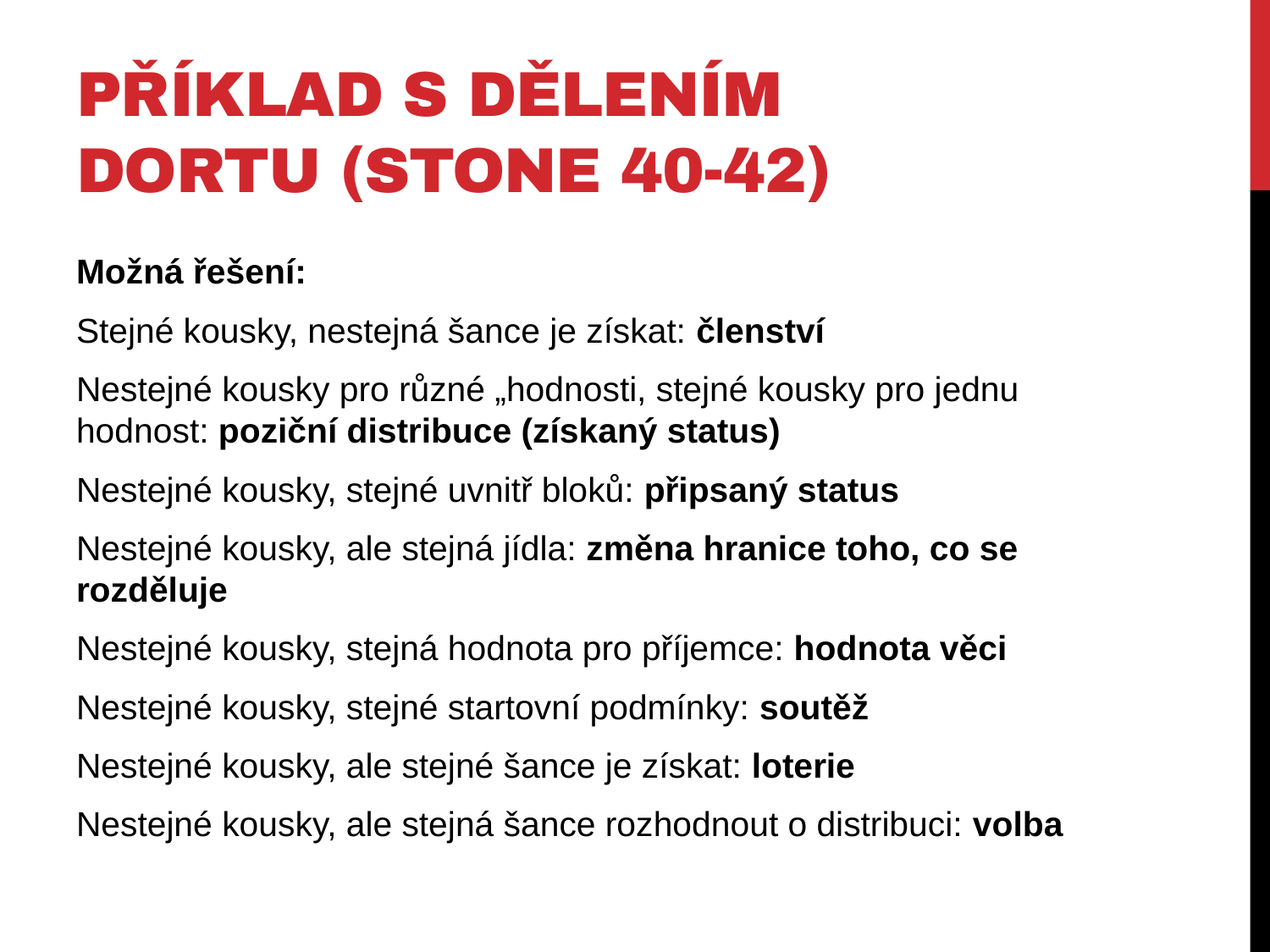

# Příklad s dělením dortu (STONE 40-42)
Možná řešení:
Stejné kousky, nestejná šance je získat: členství
Nestejné kousky pro různé „hodnosti, stejné kousky pro jednu hodnost: poziční distribuce (získaný status)
Nestejné kousky, stejné uvnitř bloků: připsaný status
Nestejné kousky, ale stejná jídla: změna hranice toho, co se rozděluje
Nestejné kousky, stejná hodnota pro příjemce: hodnota věci
Nestejné kousky, stejné startovní podmínky: soutěž
Nestejné kousky, ale stejné šance je získat: loterie
Nestejné kousky, ale stejná šance rozhodnout o distribuci: volba